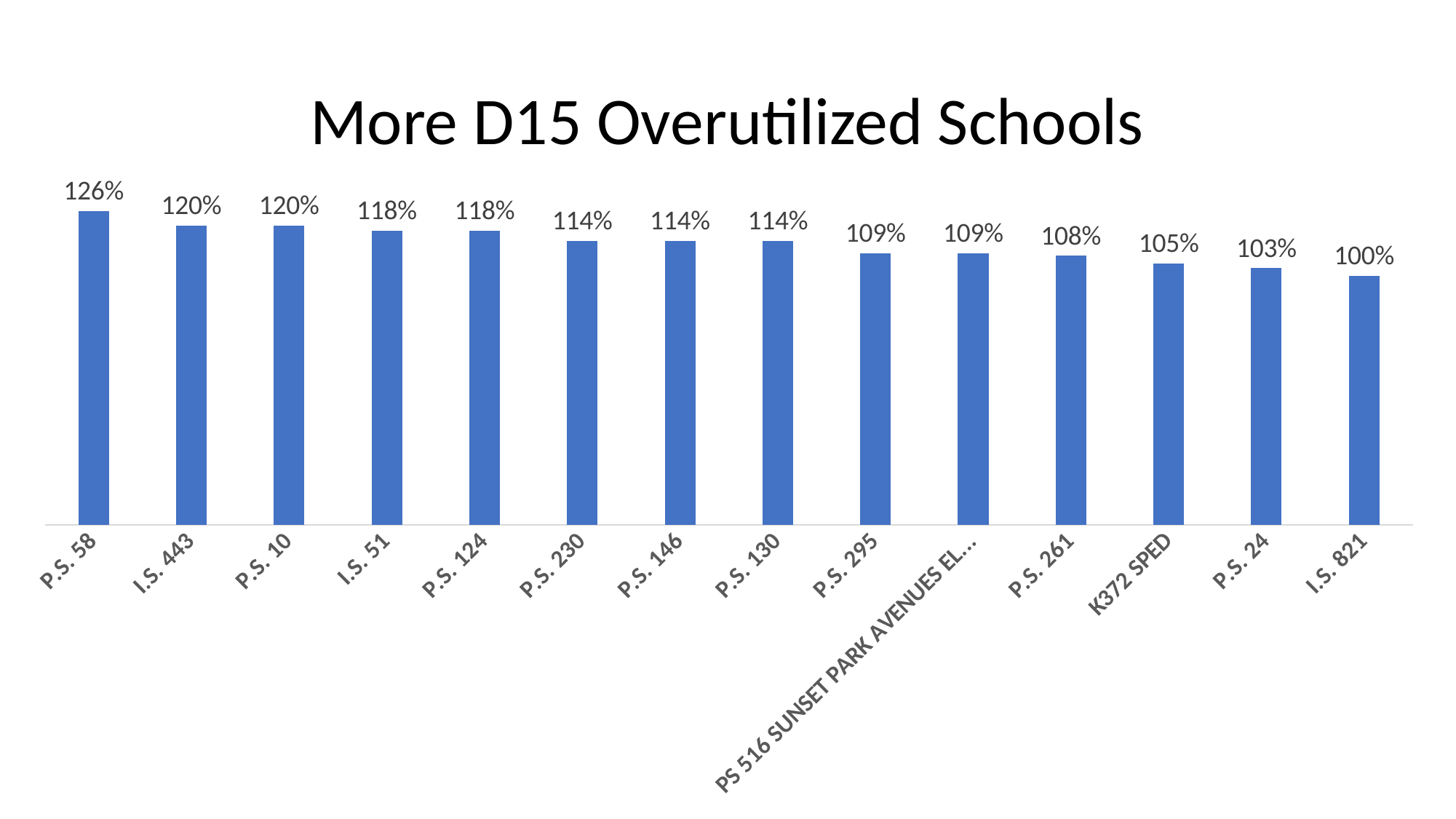

# More D15 Overutilized Schools

### Chart

| Category |  |
|---|---|
| P.S. 58 | 1.26 |
| I.S. 443 | 1.2 |
| P.S. 10 | 1.2 |
| I.S. 51 | 1.18 |
| P.S. 124 | 1.18 |
| P.S. 230 | 1.1400000000000001 |
| P.S. 146 | 1.1400000000000001 |
| P.S. 130 | 1.1400000000000001 |
| P.S. 295 | 1.09 |
| PS 516 SUNSET PARK AVENUES ELEMENTARY | 1.09 |
| P.S. 261 | 1.08 |
| K372 SPED | 1.05 |
| P.S. 24 | 1.03 |
| I.S. 821 | 1.0 |